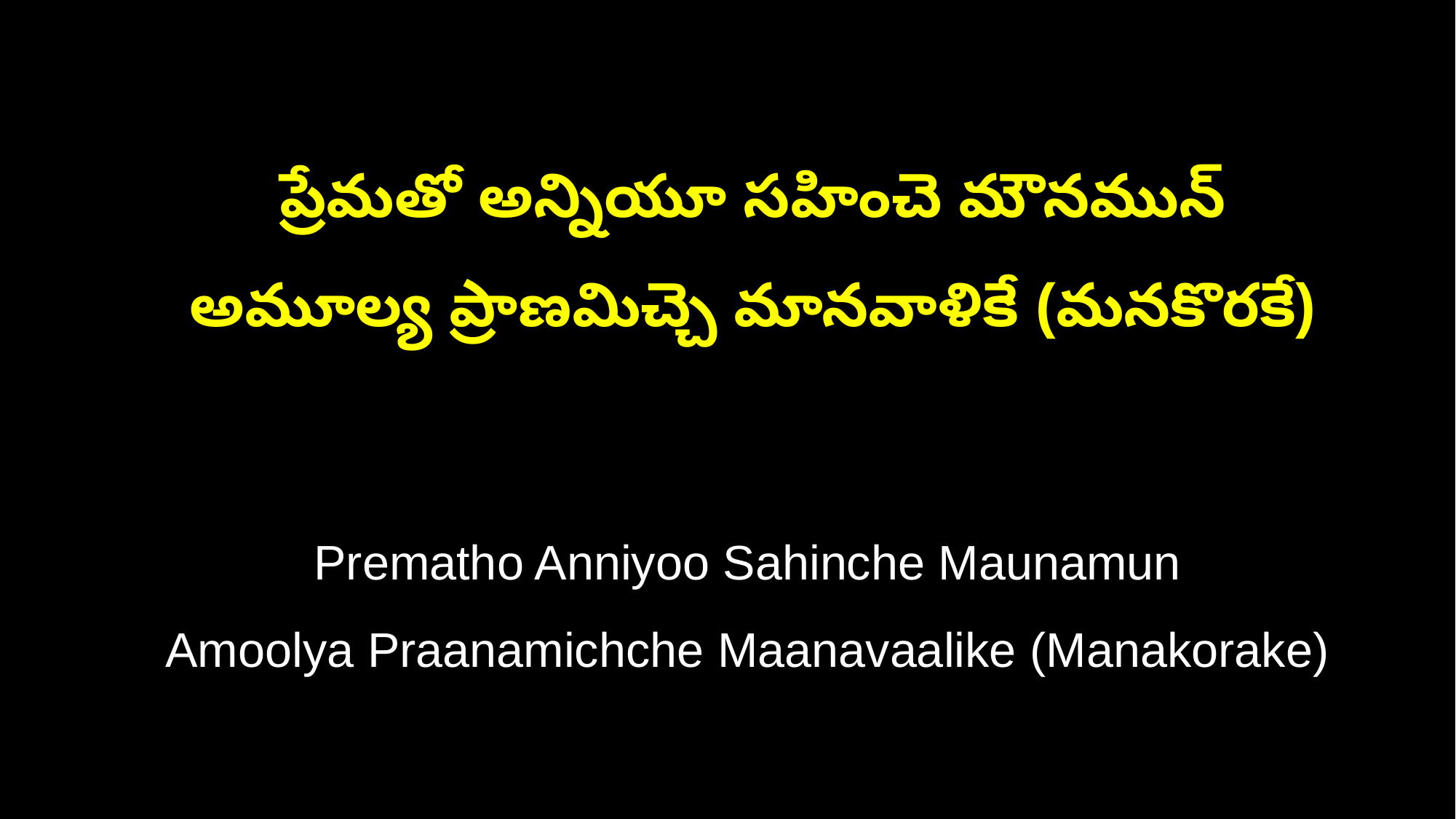

ప్రేమతో అన్నియూ సహించె మౌనమున్
   అమూల్య ప్రాణమిచ్చె మానవాళికే (మనకొరకే)
   Prematho Anniyoo Sahinche Maunamun
   Amoolya Praanamichche Maanavaalike (Manakorake)